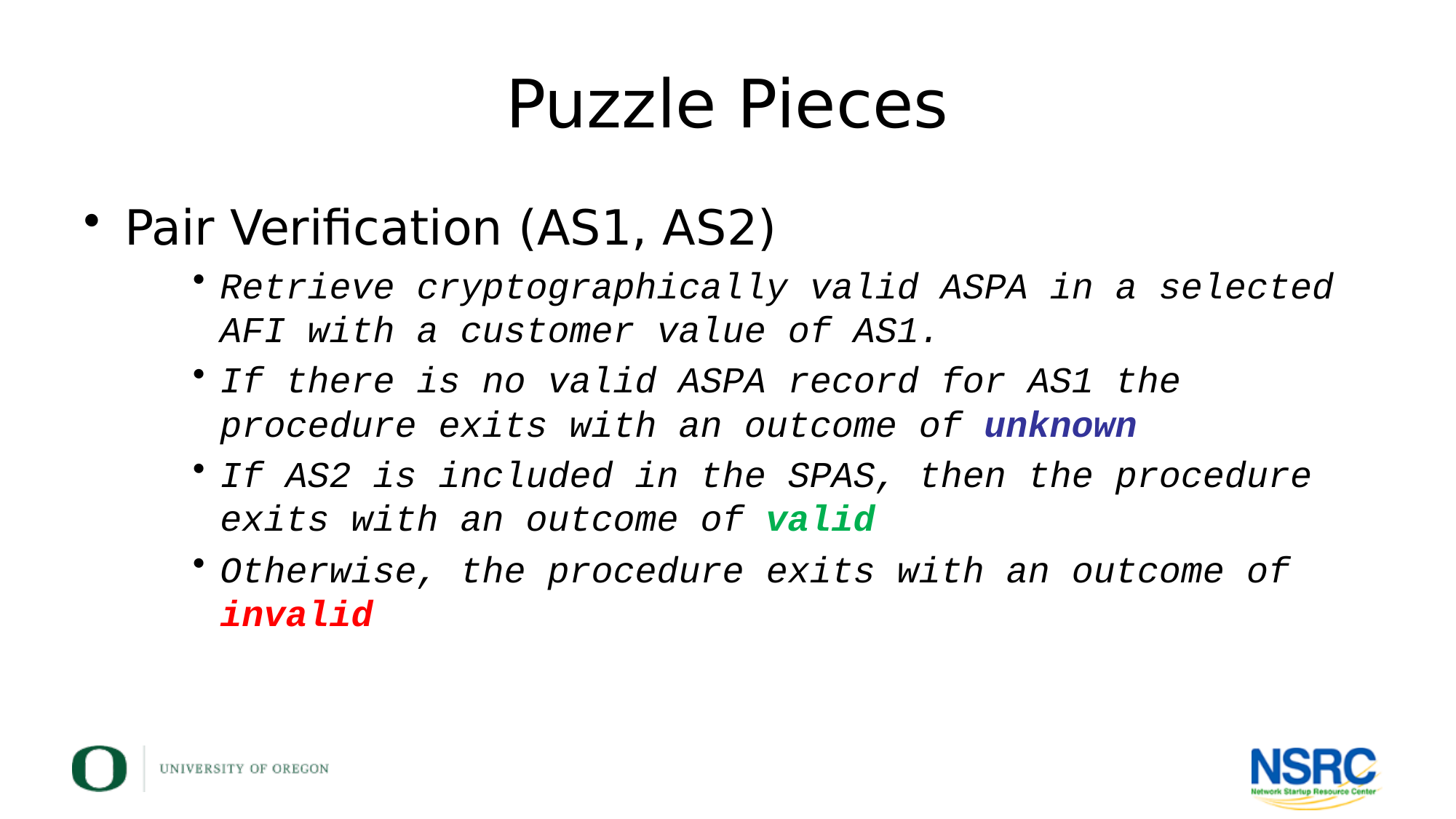

# Puzzle Pieces
Pair Verification (AS1, AS2)
Retrieve cryptographically valid ASPA in a selected AFI with a customer value of AS1.
If there is no valid ASPA record for AS1 the procedure exits with an outcome of unknown
If AS2 is included in the SPAS, then the procedure exits with an outcome of valid
Otherwise, the procedure exits with an outcome of invalid